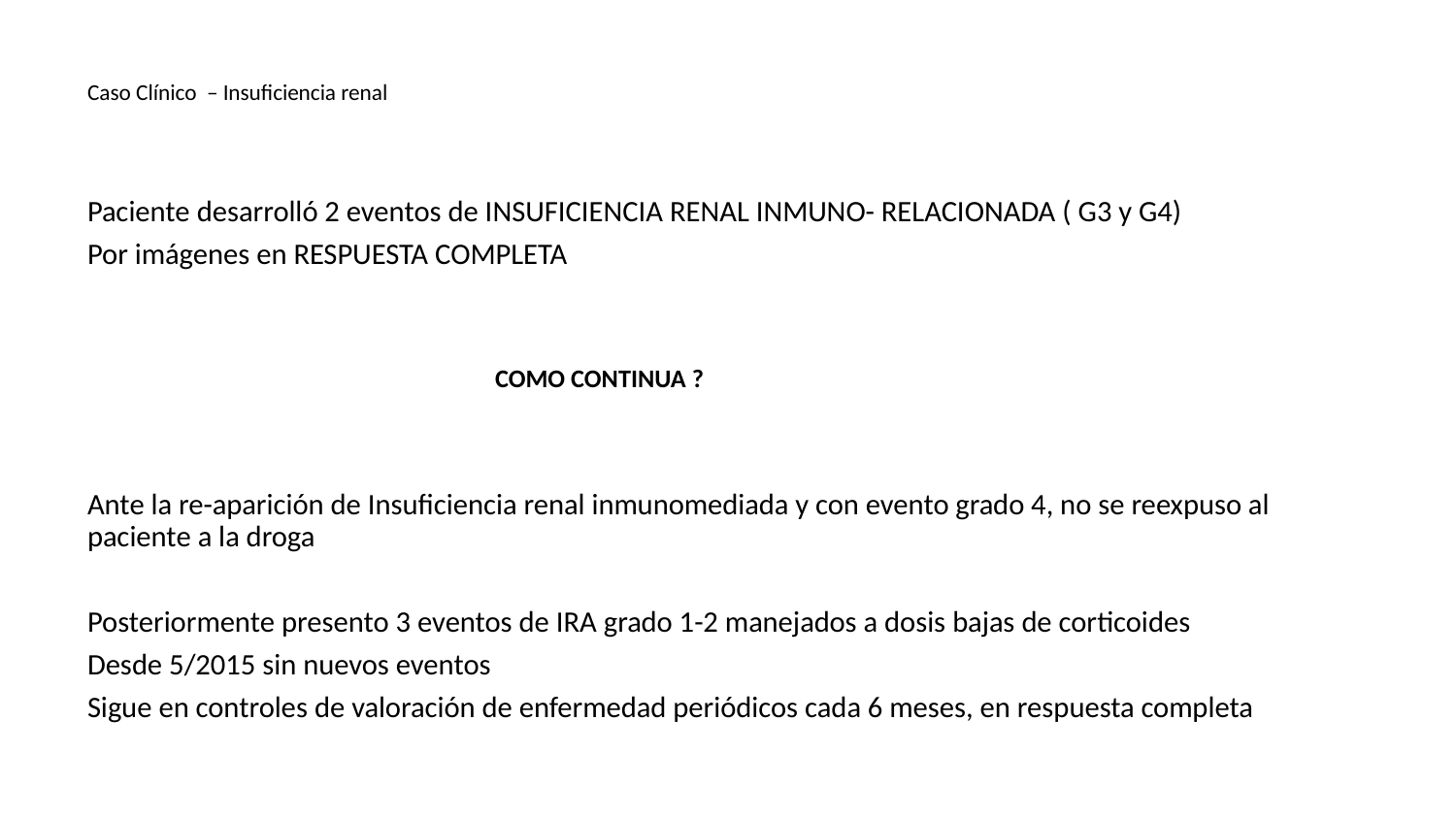

# Caso Clínico  – Insuficiencia renal
Paciente desarrolló 2 eventos de INSUFICIENCIA RENAL INMUNO- RELACIONADA ( G3 y G4)
Por imágenes en RESPUESTA COMPLETA

				COMO CONTINUA ?

Ante la re-aparición de Insuficiencia renal inmunomediada y con evento grado 4, no se reexpuso al paciente a la droga

Posteriormente presento 3 eventos de IRA grado 1-2 manejados a dosis bajas de corticoides
Desde 5/2015 sin nuevos eventos
Sigue en controles de valoración de enfermedad periódicos cada 6 meses, en respuesta completa

37